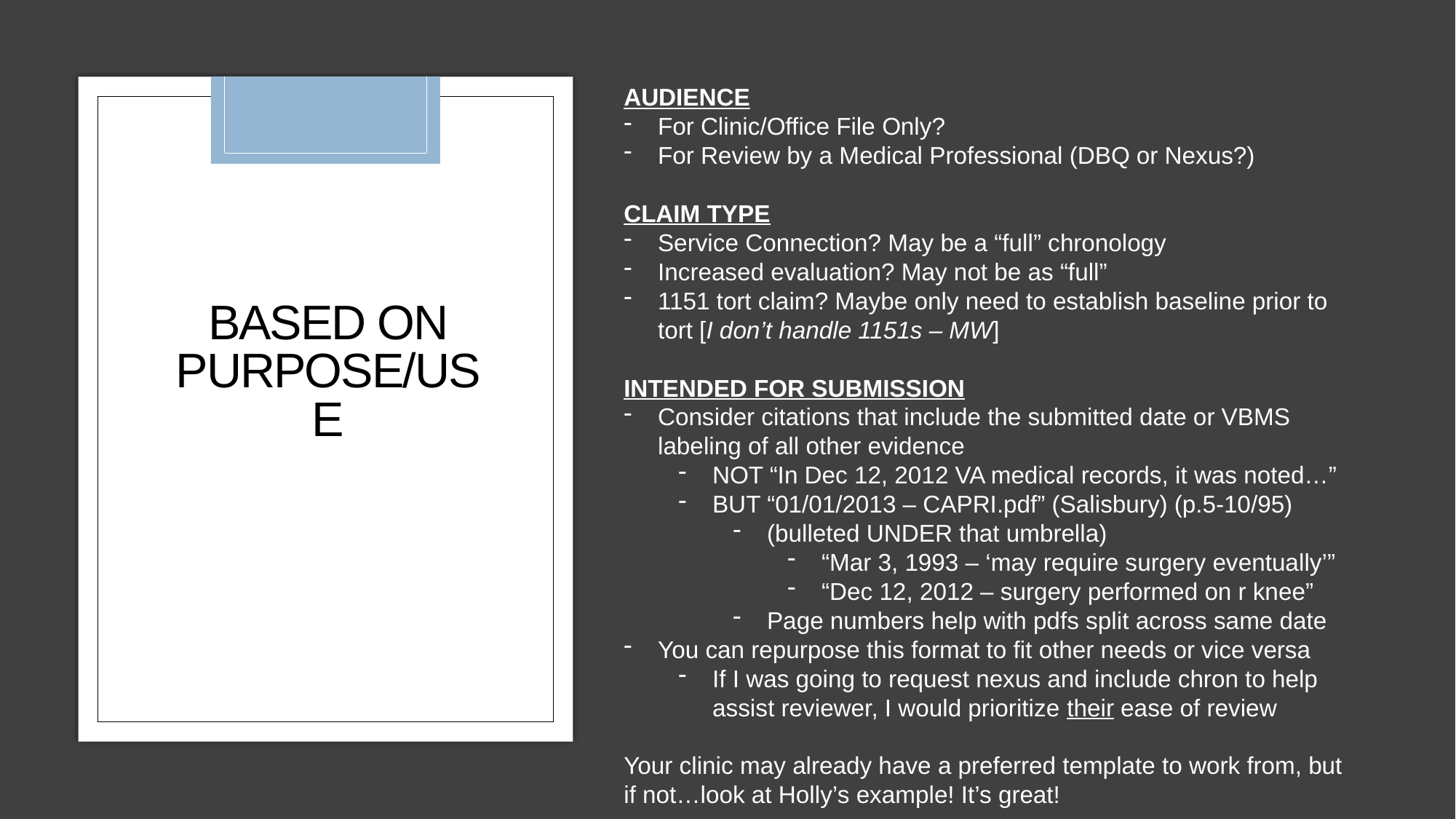

AUDIENCE
For Clinic/Office File Only?
For Review by a Medical Professional (DBQ or Nexus?)

CLAIM TYPE
Service Connection? May be a “full” chronology
Increased evaluation? May not be as “full”
1151 tort claim? Maybe only need to establish baseline prior to tort [I don’t handle 1151s – MW]

INTENDED FOR SUBMISSION
Consider citations that include the submitted date or VBMS labeling of all other evidence
NOT “In Dec 12, 2012 VA medical records, it was noted…”
BUT “01/01/2013 – CAPRI.pdf” (Salisbury) (p.5-10/95)
(bulleted UNDER that umbrella)
“Mar 3, 1993 – ‘may require surgery eventually’”
“Dec 12, 2012 – surgery performed on r knee”
Page numbers help with pdfs split across same date
You can repurpose this format to fit other needs or vice versa
If I was going to request nexus and include chron to help assist reviewer, I would prioritize their ease of review

Your clinic may already have a preferred template to work from, but if not…look at Holly’s example! It’s great!

# Based on purpose/use